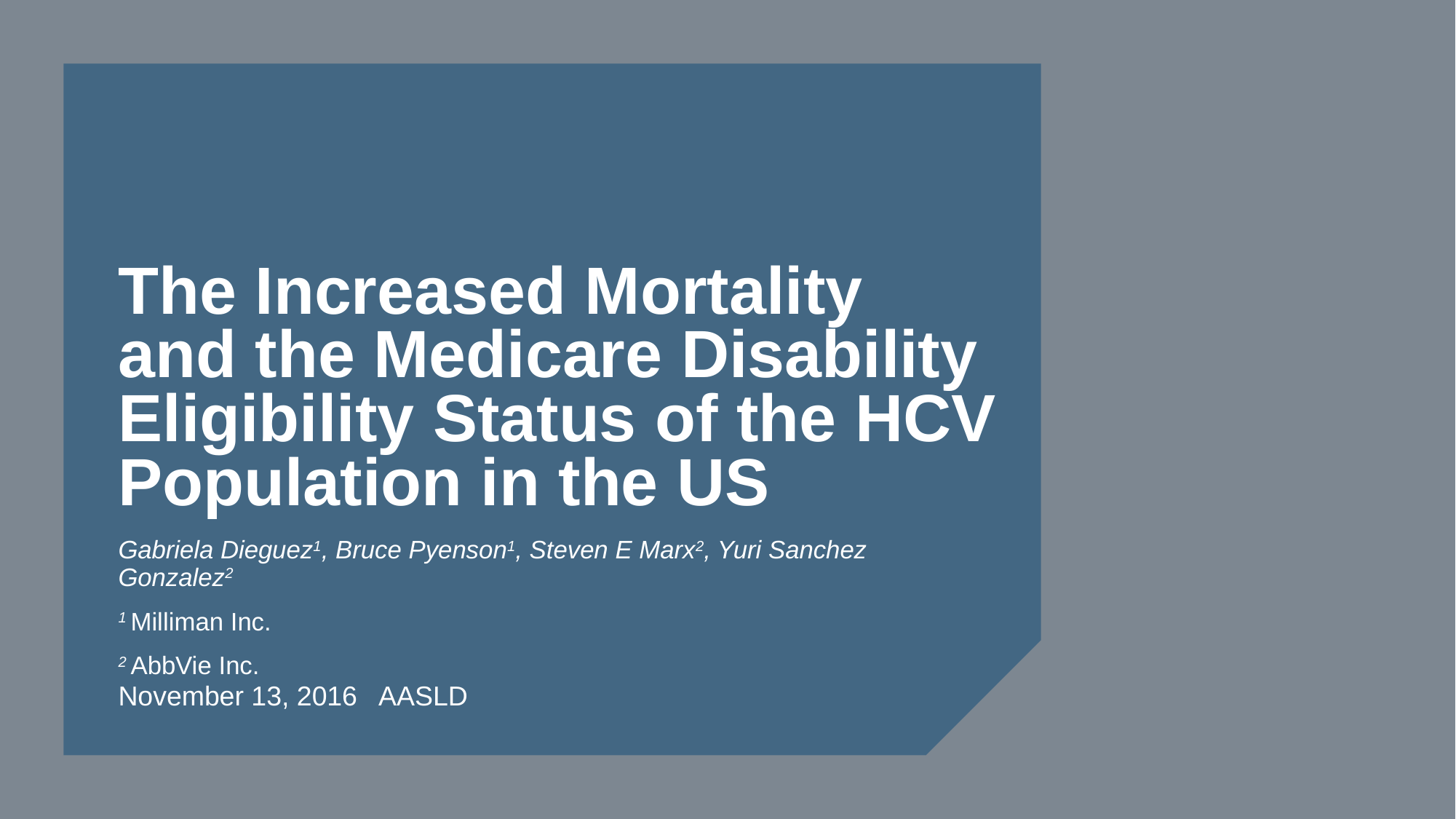

The Increased Mortality and the Medicare Disability Eligibility Status of the HCV Population in the US
Gabriela Dieguez1, Bruce Pyenson1, Steven E Marx2, Yuri Sanchez Gonzalez2
1 Milliman Inc.
2 AbbVie Inc.

November 13, 2016   AASLD